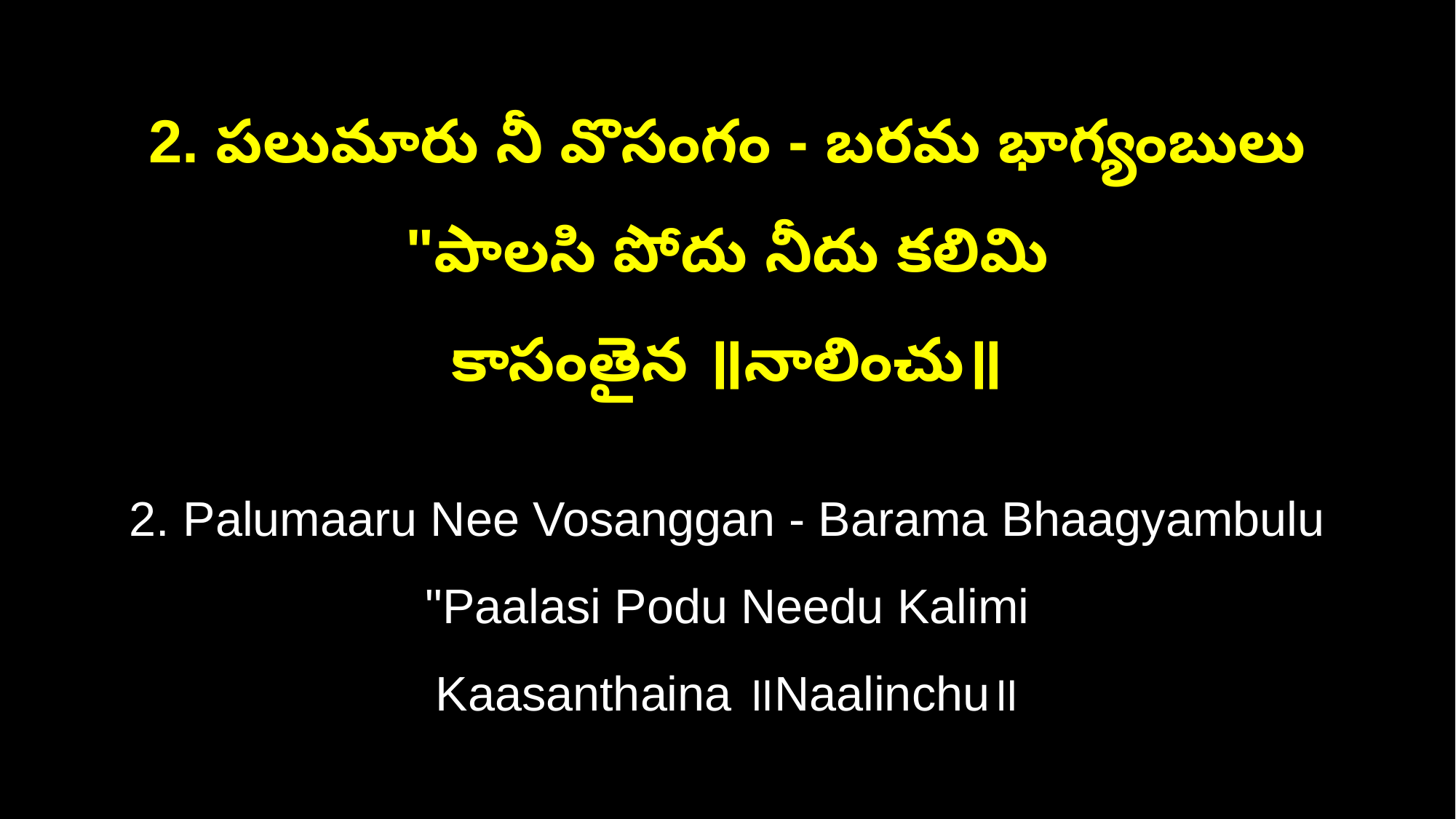

2. పలుమారు నీ వొసంగం - బరమ భాగ్యంబులు "పాలసి పోదు నీదు కలిమి
కాసంతైన ॥నాలించు॥
2. Palumaaru Nee Vosanggan - Barama Bhaagyambulu "Paalasi Podu Needu Kalimi
Kaasanthaina ॥Naalinchu॥